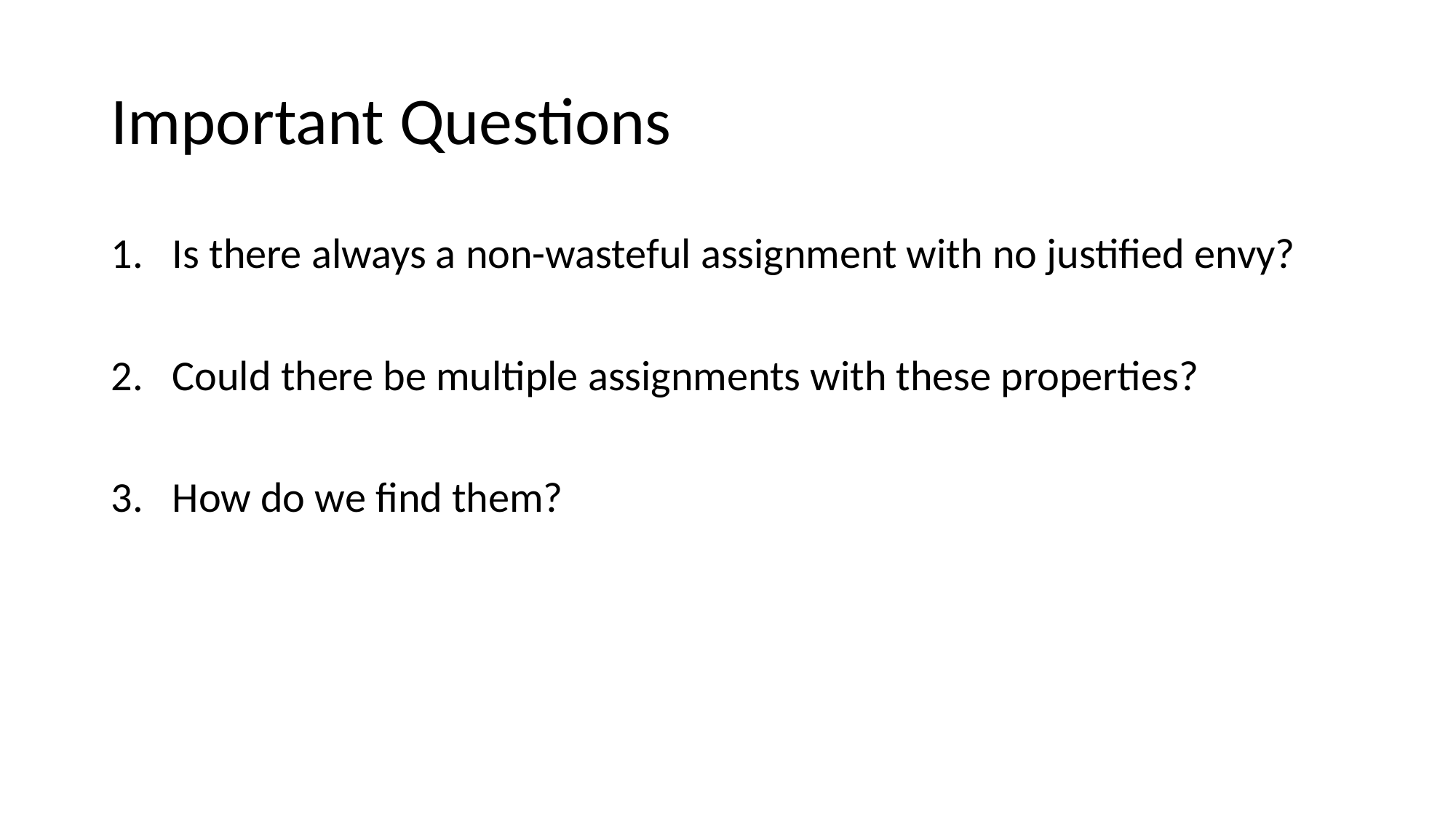

# Important Questions
Is there always a non-wasteful assignment with no justified envy?

Could there be multiple assignments with these properties?

How do we find them?